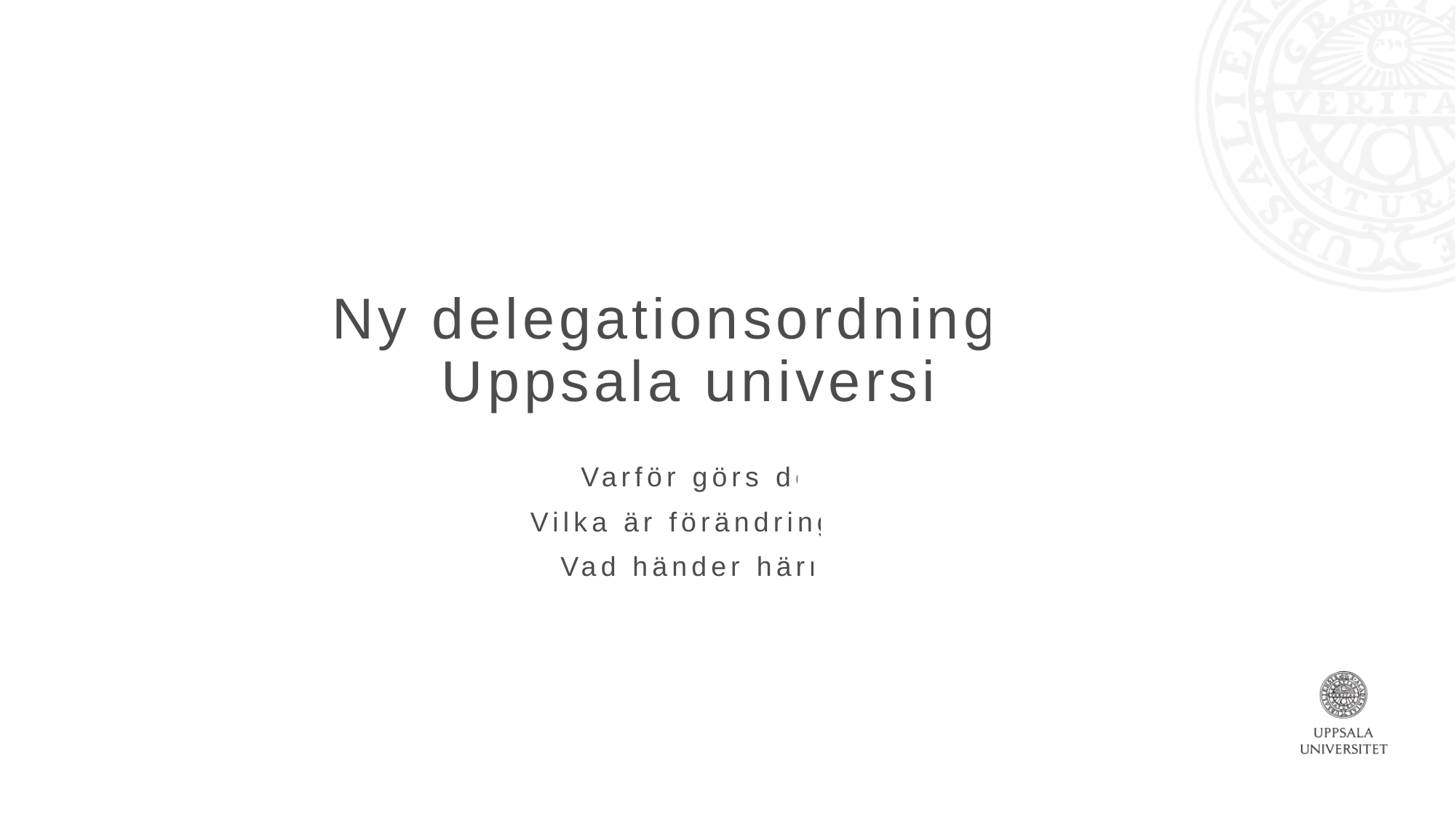

# Ny delegationsordning för Uppsala universitet
Varför görs detta?
Vilka är förändringarna?
Vad händer härnäst?